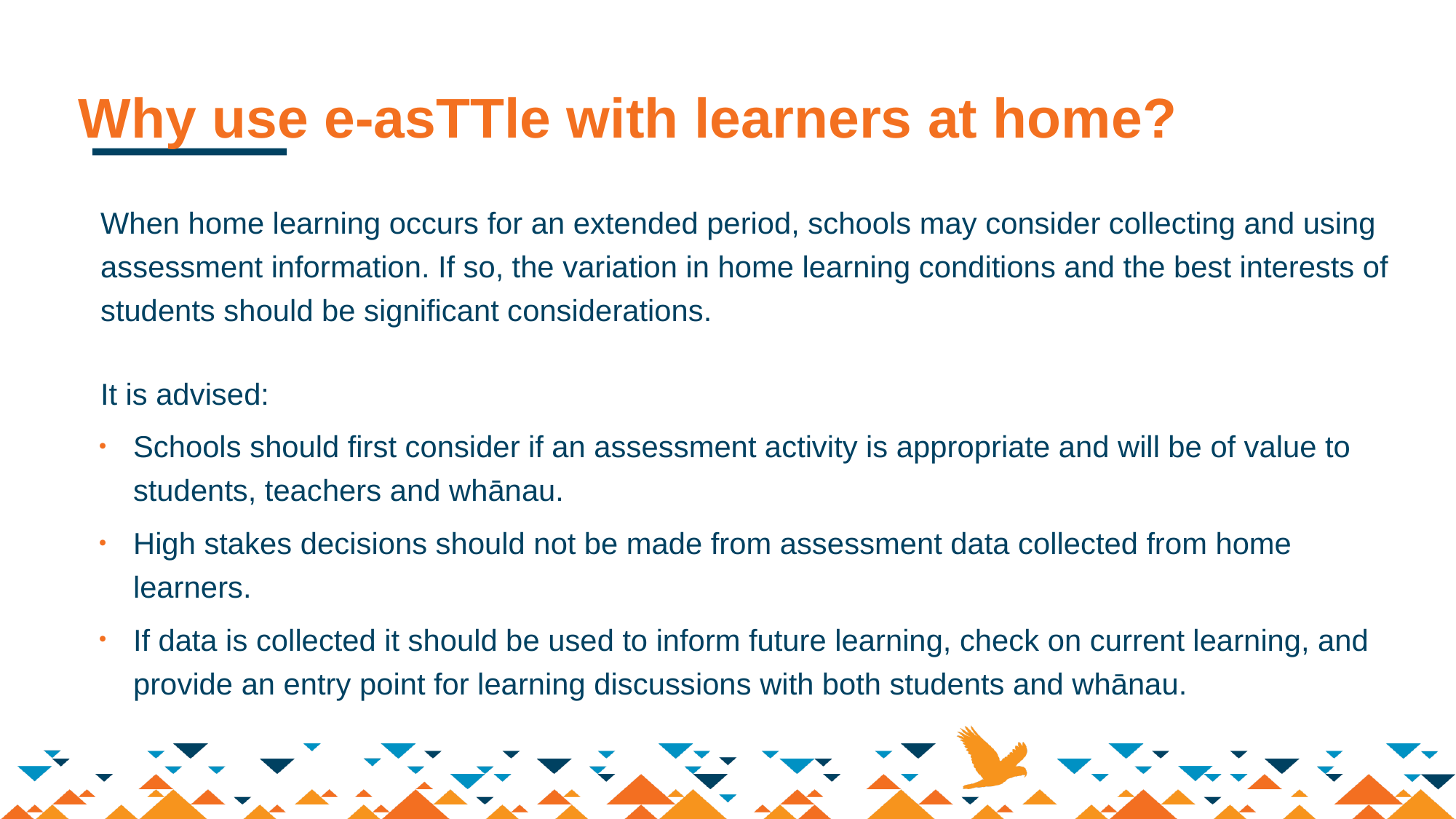

# Why use e-asTTle with learners at home?
When home learning occurs for an extended period, schools may consider collecting and using assessment information. If so, the variation in home learning conditions and the best interests of students should be significant considerations.

It is advised:
Schools should first consider if an assessment activity is appropriate and will be of value to students, teachers and whānau.
High stakes decisions should not be made from assessment data collected from home learners.
If data is collected it should be used to inform future learning, check on current learning, and provide an entry point for learning discussions with both students and whānau.